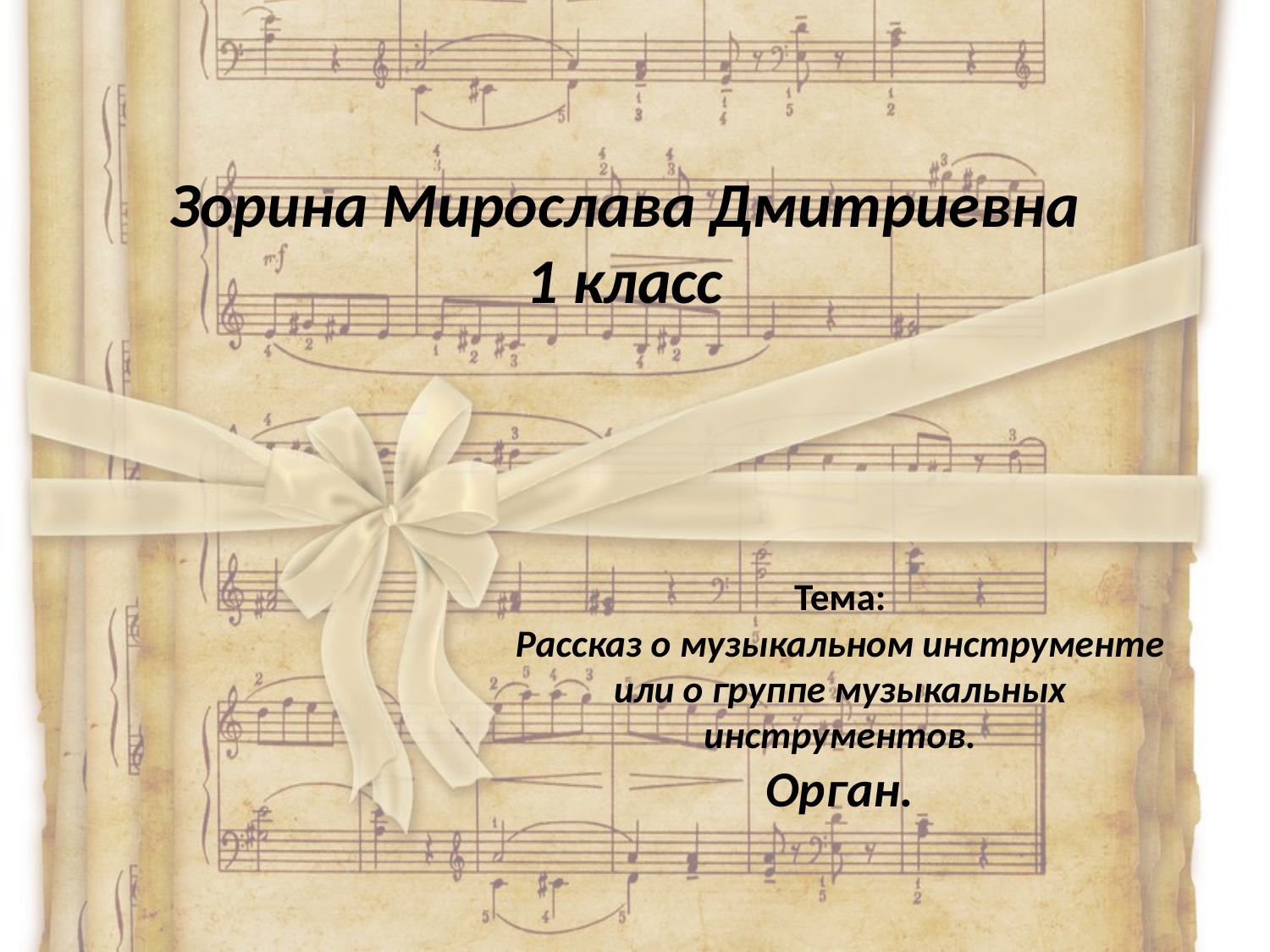

# Зорина Мирослава Дмитриевна 1 класс
Тема:
Рассказ о музыкальном инструменте или о группе музыкальных инструментов.
Орган.